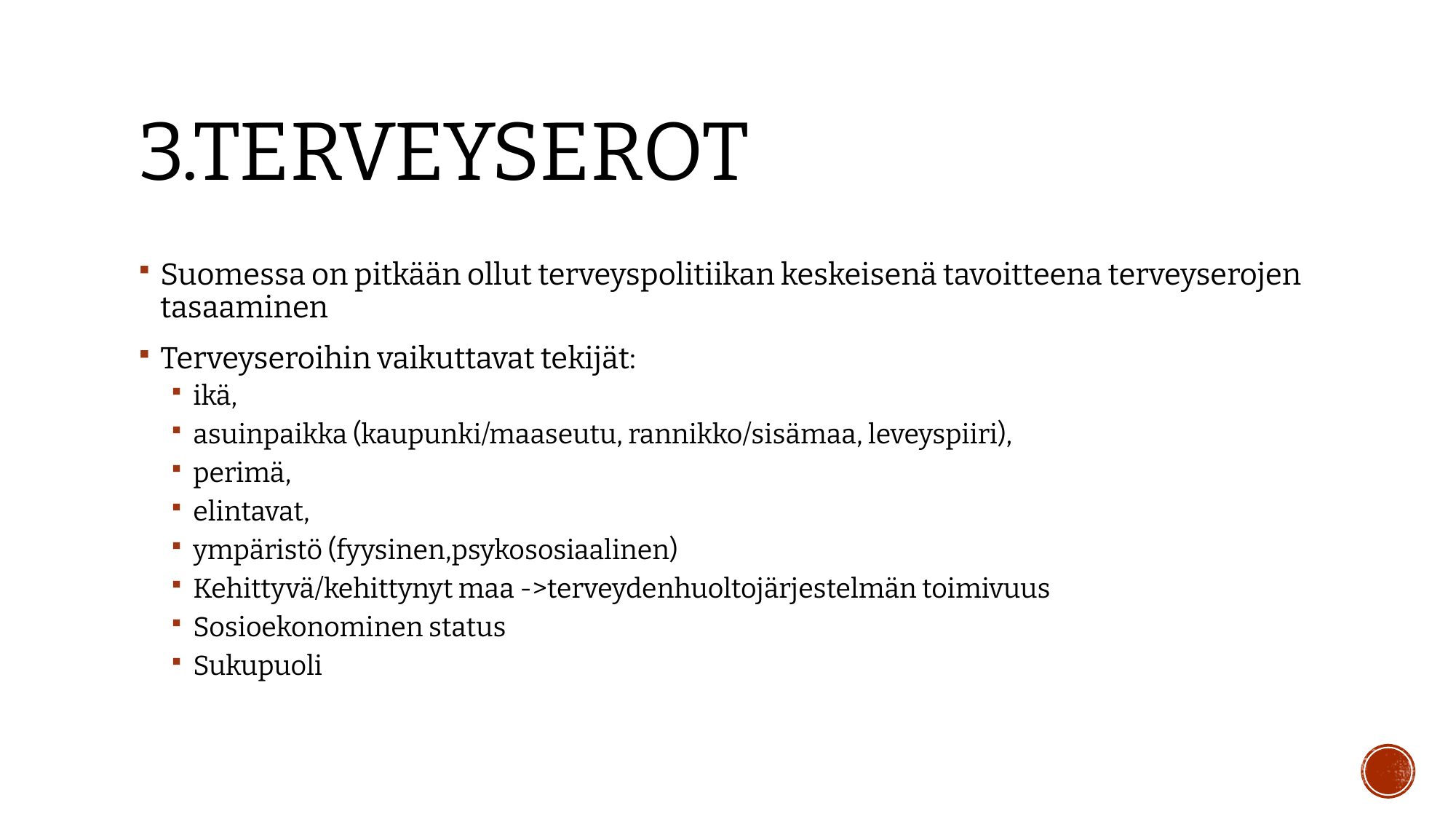

# 3.terveyserot
Suomessa on pitkään ollut terveyspolitiikan keskeisenä tavoitteena terveyserojen tasaaminen
Terveyseroihin vaikuttavat tekijät:
ikä,
asuinpaikka (kaupunki/maaseutu, rannikko/sisämaa, leveyspiiri),
perimä,
elintavat,
ympäristö (fyysinen,psykososiaalinen)
Kehittyvä/kehittynyt maa ->terveydenhuoltojärjestelmän toimivuus
Sosioekonominen status
Sukupuoli